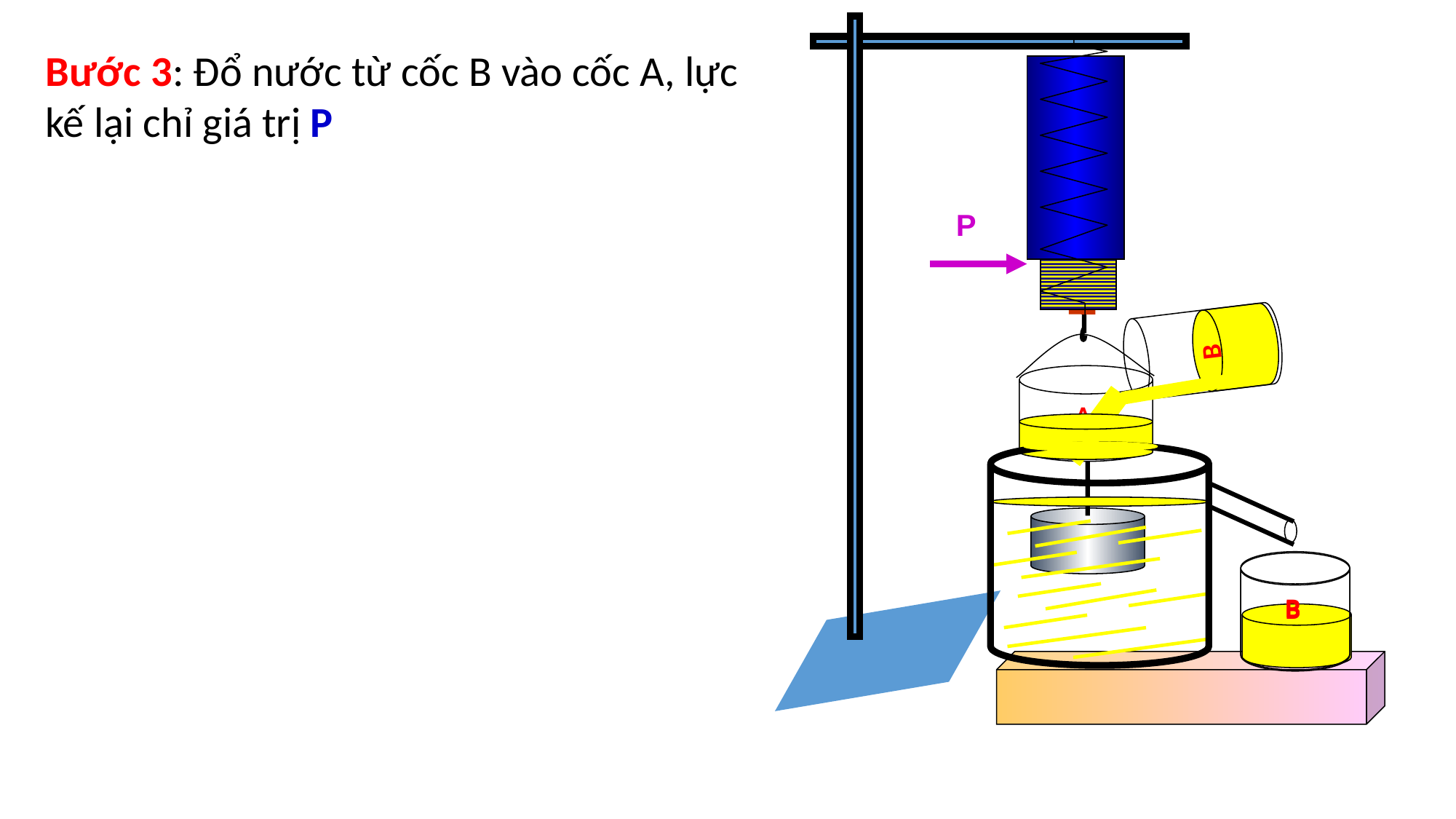

Bước 3: Đổ nước từ cốc B vào cốc A, lực kế lại chỉ giá trị P

P

B

A

B

B